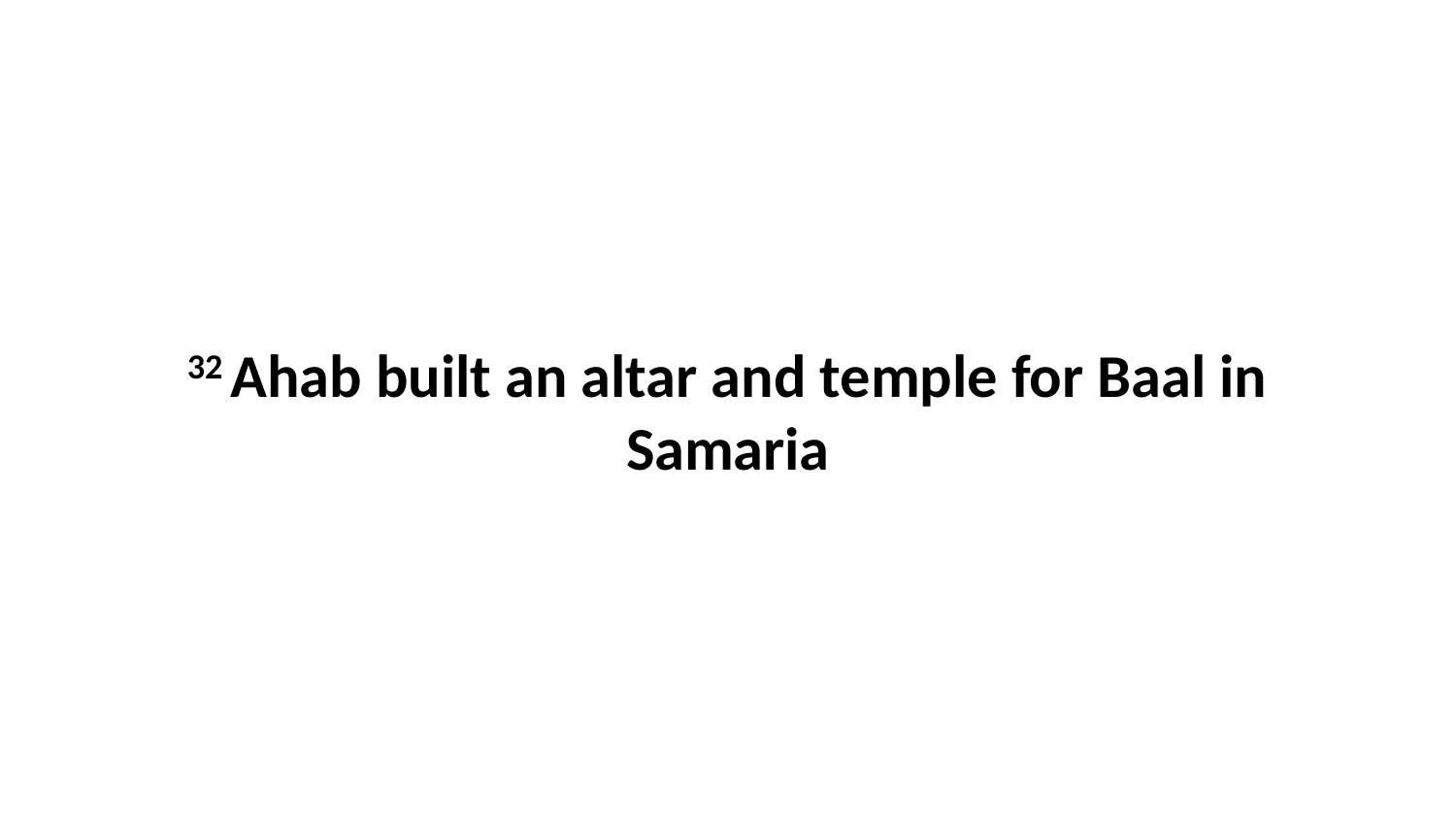

32 Ahab built an altar and temple for Baal in Samaria